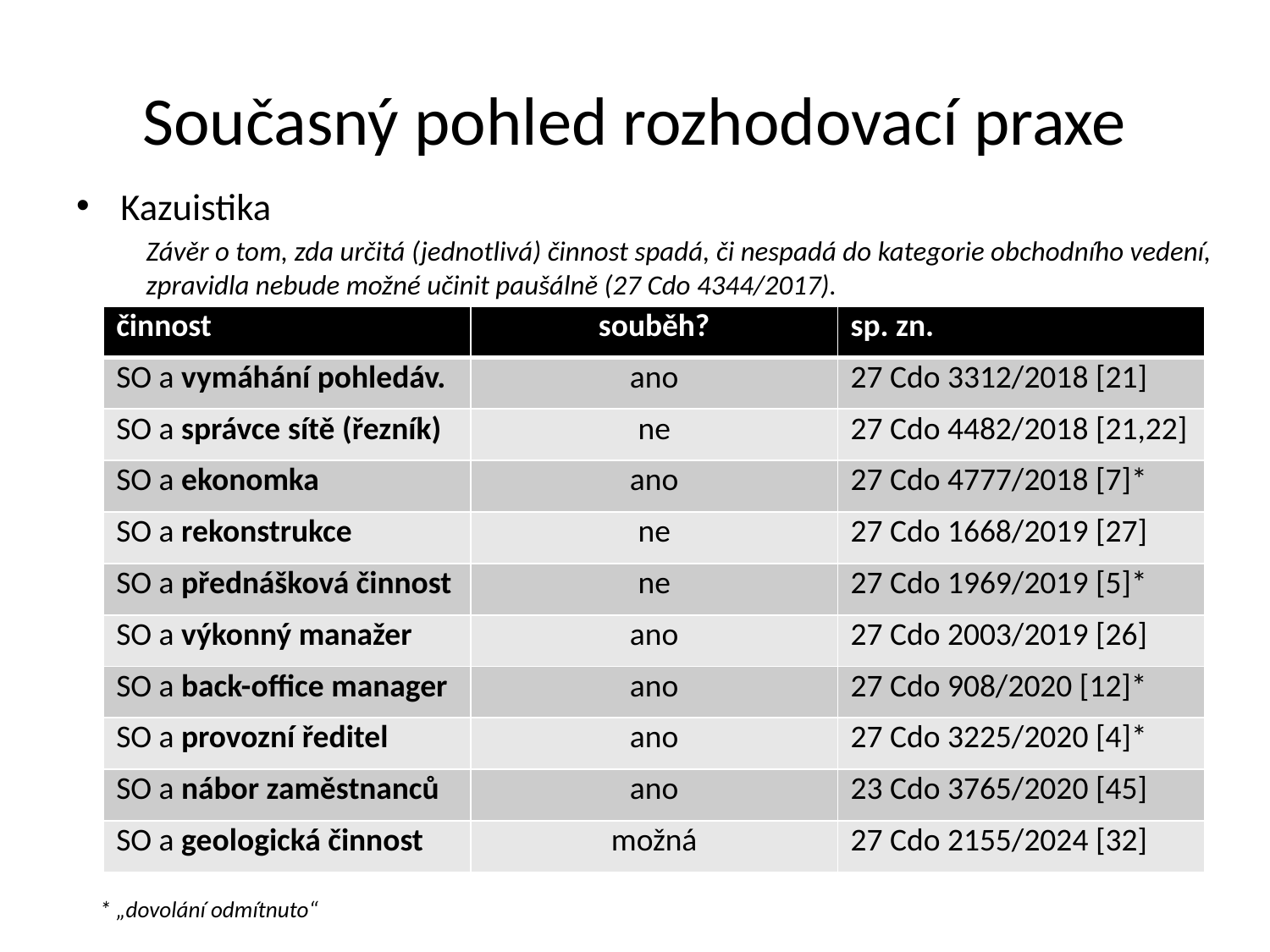

# Současný pohled rozhodovací praxe
Kazuistika
Závěr o tom, zda určitá (jednotlivá) činnost spadá, či nespadá do kategorie obchodního vedení, zpravidla nebude možné učinit paušálně (27 Cdo 4344/2017).

* „dovolání odmítnuto“

| činnost | souběh? | sp. zn. |
| --- | --- | --- |
| SO a vymáhání pohledáv. | ano | 27 Cdo 3312/2018 [21] |
| SO a správce sítě (řezník) | ne | 27 Cdo 4482/2018 [21,22] |
| SO a ekonomka | ano | 27 Cdo 4777/2018 [7]\* |
| SO a rekonstrukce | ne | 27 Cdo 1668/2019 [27] |
| SO a přednášková činnost | ne | 27 Cdo 1969/2019 [5]\* |
| SO a výkonný manažer | ano | 27 Cdo 2003/2019 [26] |
| SO a back-office manager | ano | 27 Cdo 908/2020 [12]\* |
| SO a provozní ředitel | ano | 27 Cdo 3225/2020 [4]\* |
| SO a nábor zaměstnanců | ano | 23 Cdo 3765/2020 [45] |
| SO a geologická činnost | možná | 27 Cdo 2155/2024 [32] |